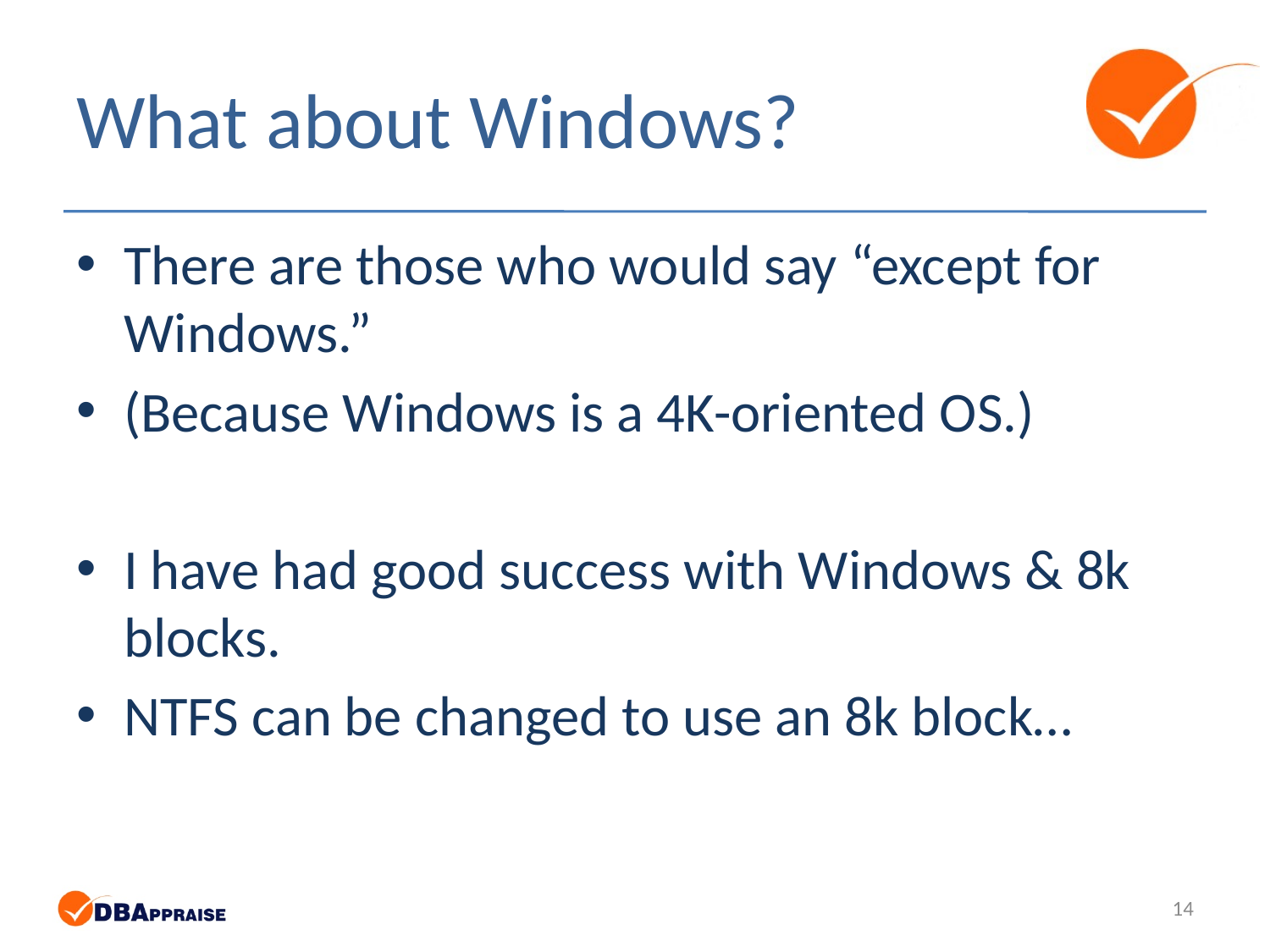

# What about Windows?
There are those who would say “except for Windows.”
(Because Windows is a 4K-oriented OS.)

I have had good success with Windows & 8k blocks.
NTFS can be changed to use an 8k block…
14